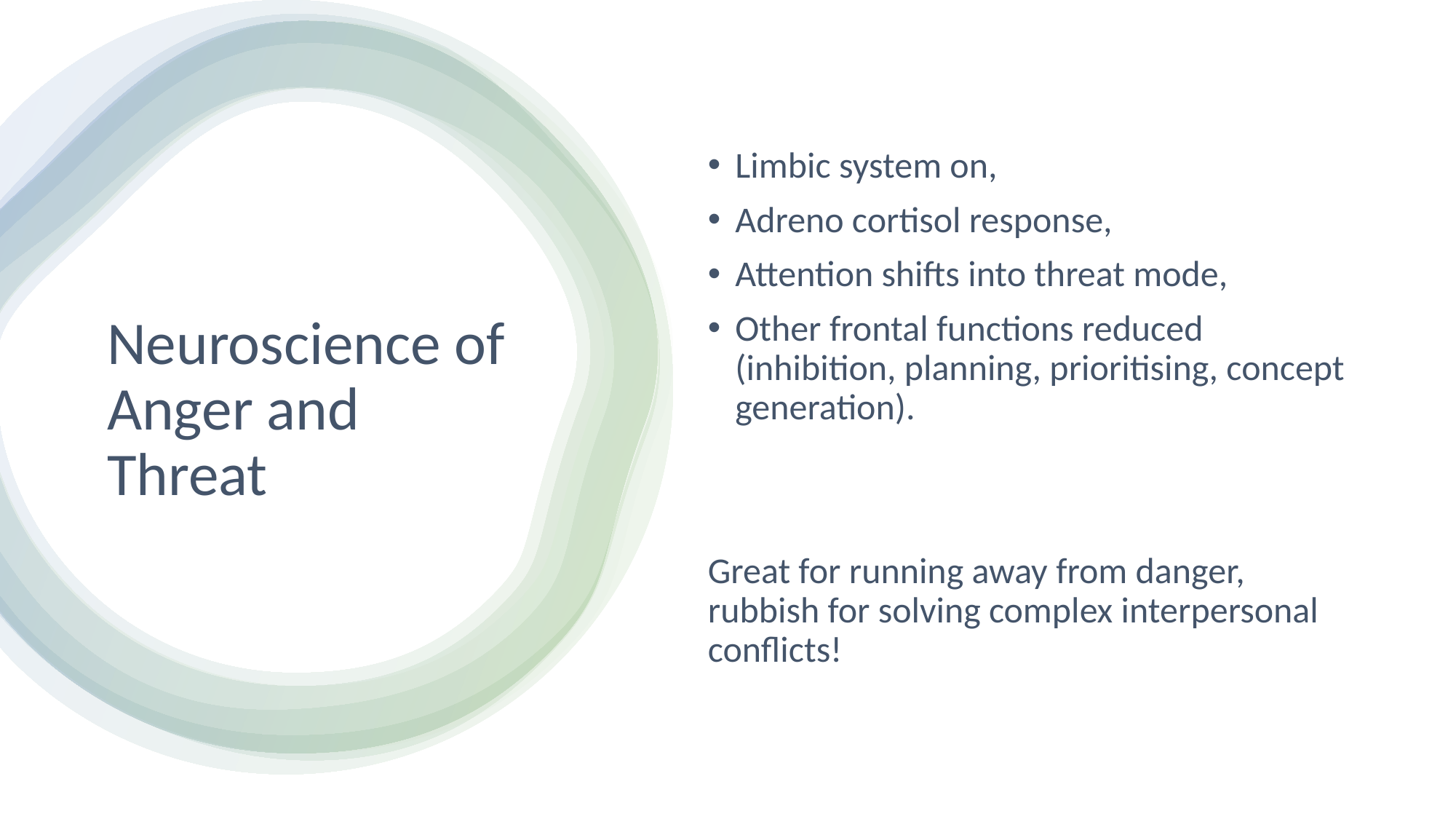

Limbic system on,
Adreno cortisol response,
Attention shifts into threat mode,
Other frontal functions reduced (inhibition, planning, prioritising, concept generation).

Great for running away from danger, rubbish for solving complex interpersonal conflicts!
# Neuroscience of Anger and Threat